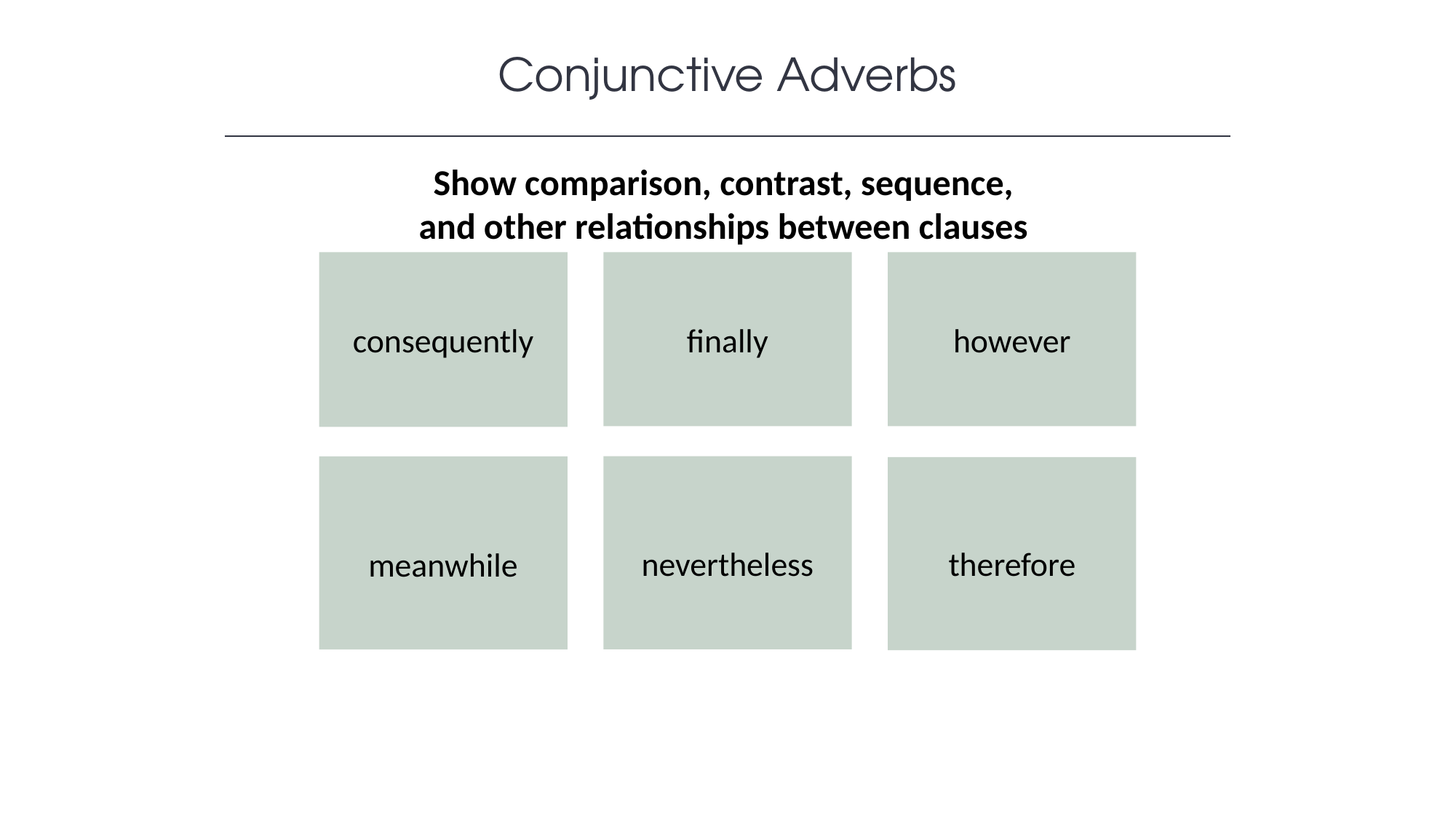

Conjunctive Adverbs
HAWKES LEARNING
Show comparison, contrast, sequence,
and other relationships between clauses

finally

however

consequently

nevertheless

meanwhile

therefore